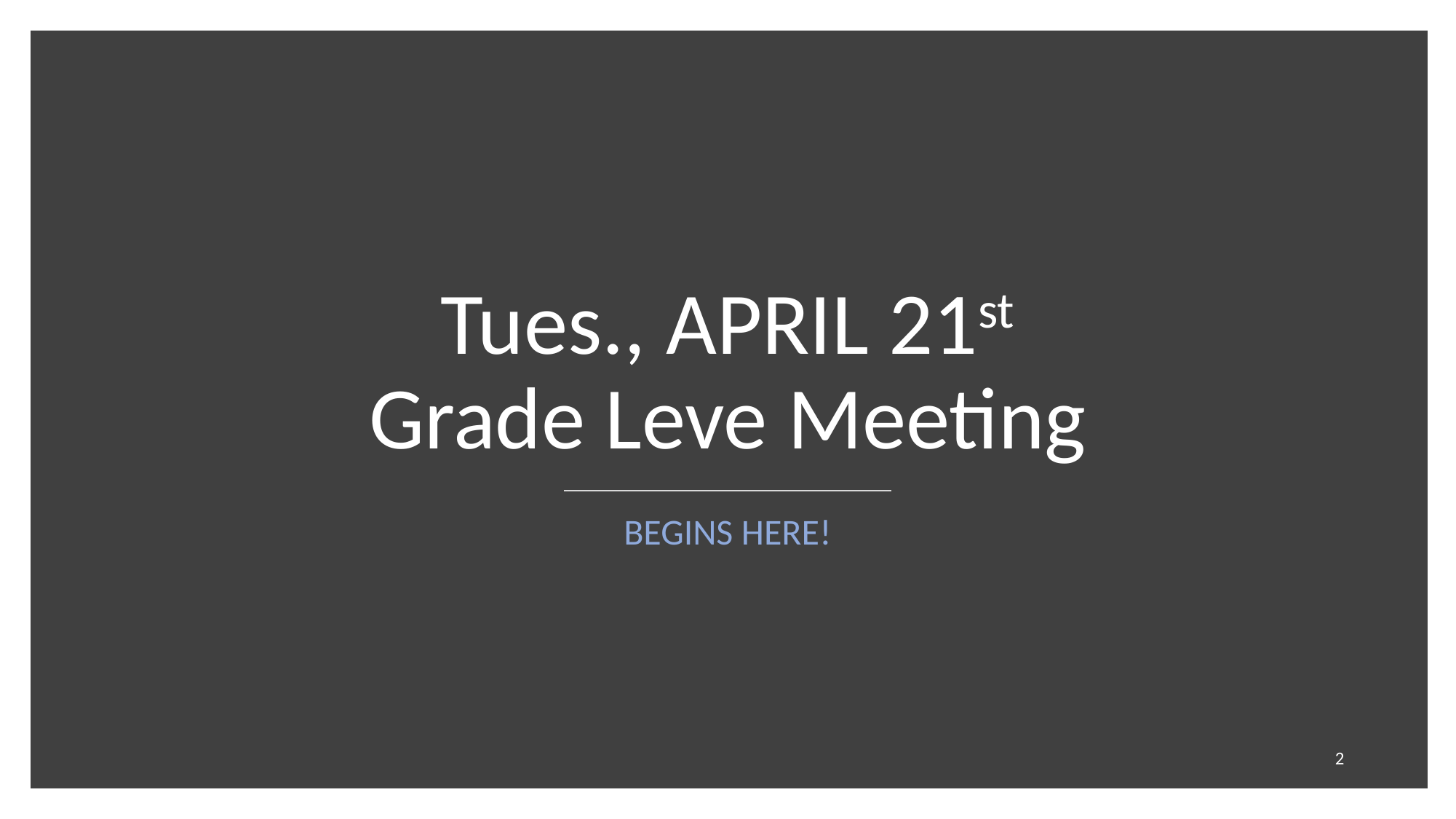

# Tues., APRIL 21st Grade Leve Meeting
BEGINS HERE!
2